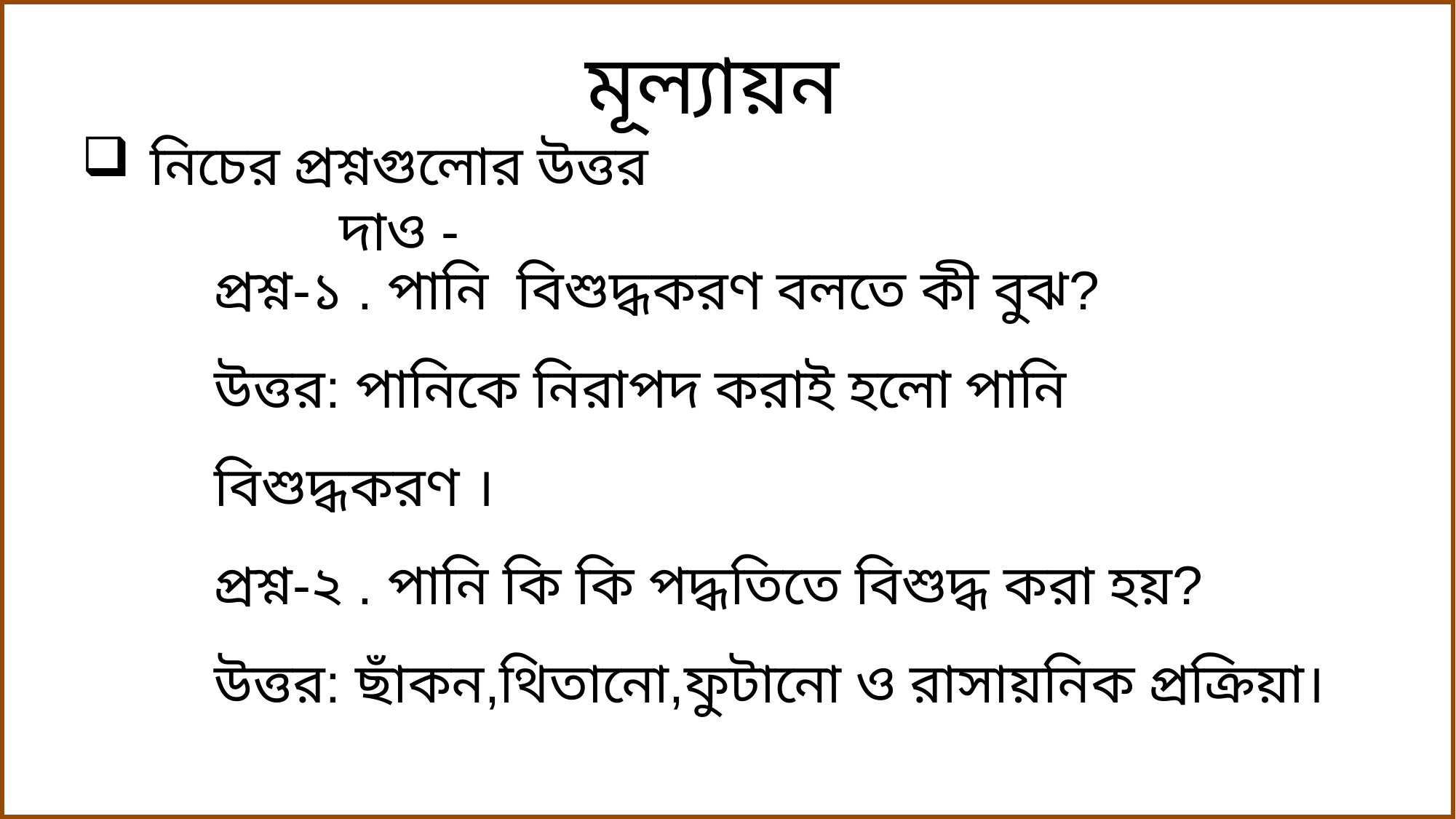

মূল্যায়ন
নিচের প্রশ্নগুলোর উত্তর দাও -
প্রশ্ন-১ . পানি  বিশুদ্ধকরণ বলতে কী বুঝ?
উত্তর: পানিকে নিরাপদ করাই হলো পানি  বিশুদ্ধকরণ ।
প্রশ্ন-২ . পানি কি কি পদ্ধতিতে বিশুদ্ধ করা হয়?
উত্তর: ছাঁকন,থিতানো,ফুটানো ও রাসায়নিক প্রক্রিয়া।